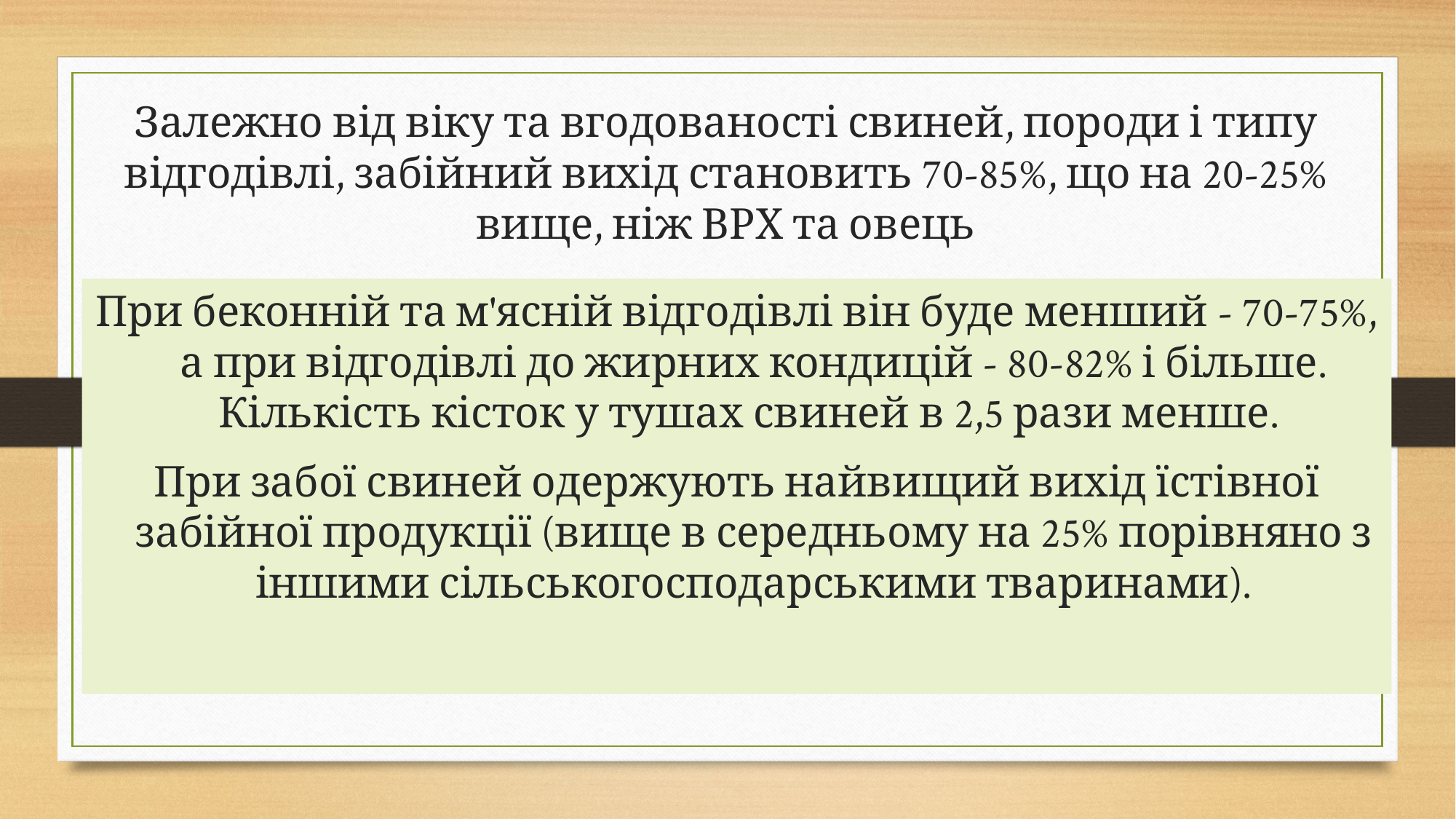

# Залежно від віку та вгодованості свиней, породи і типу відгодівлі, забійний вихід становить 70-85%, що на 20-25% вище, ніж ВРХ та овець
При беконній та м'ясній відгодівлі він буде менший - 70-75%, а при відгодівлі до жирних кондицій - 80-82% і більше. Кількість кісток у тушах свиней в 2,5 рази менше.
При забої свиней одержують найвищий вихід їстівної забійної продукції (вище в середньому на 25% порівняно з іншими сільськогосподарськими тваринами).